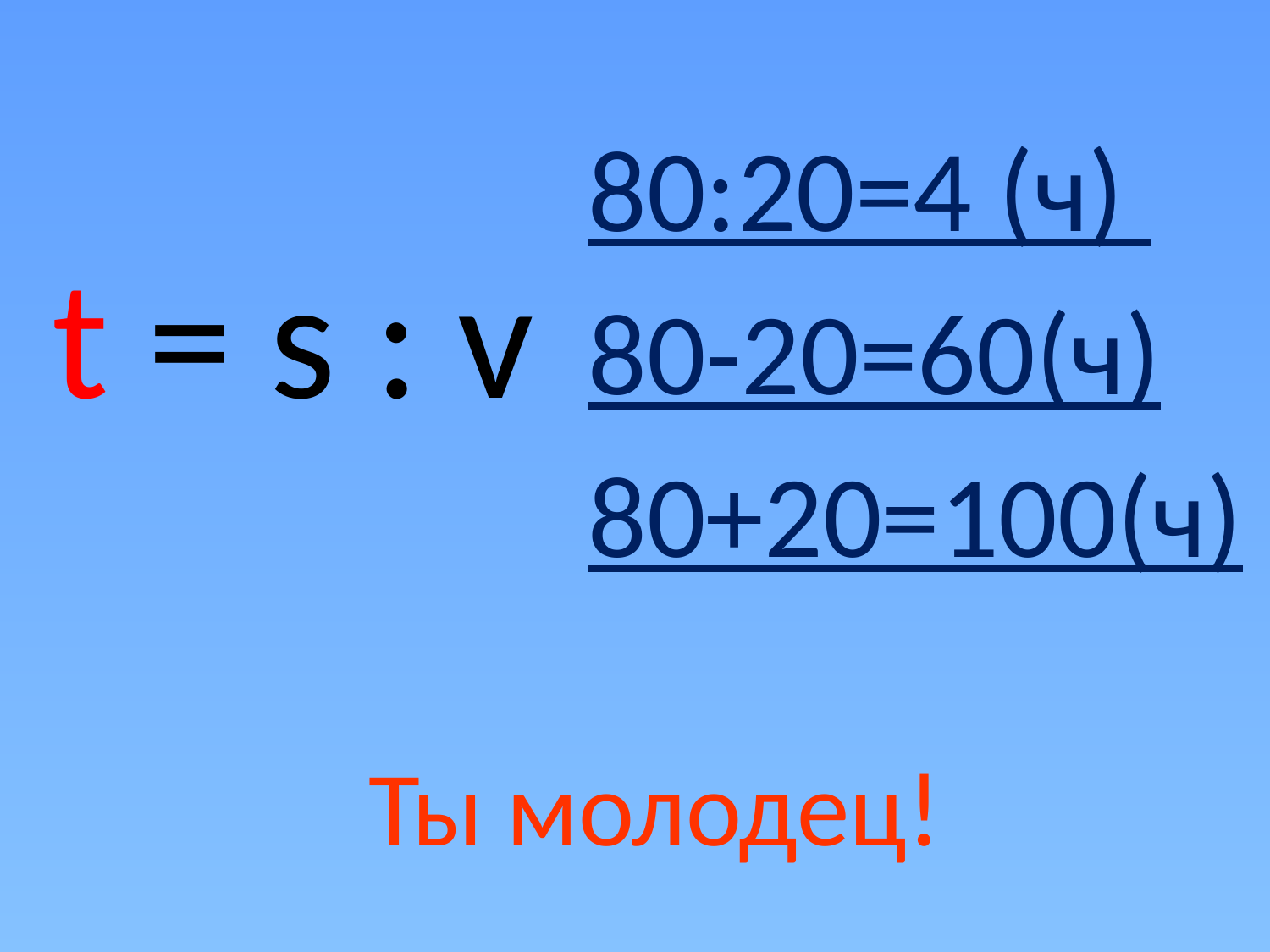

80:20=4 (ч)
80-20=60(ч)
80+20=100(ч)
t = s : v
Ты молодец!